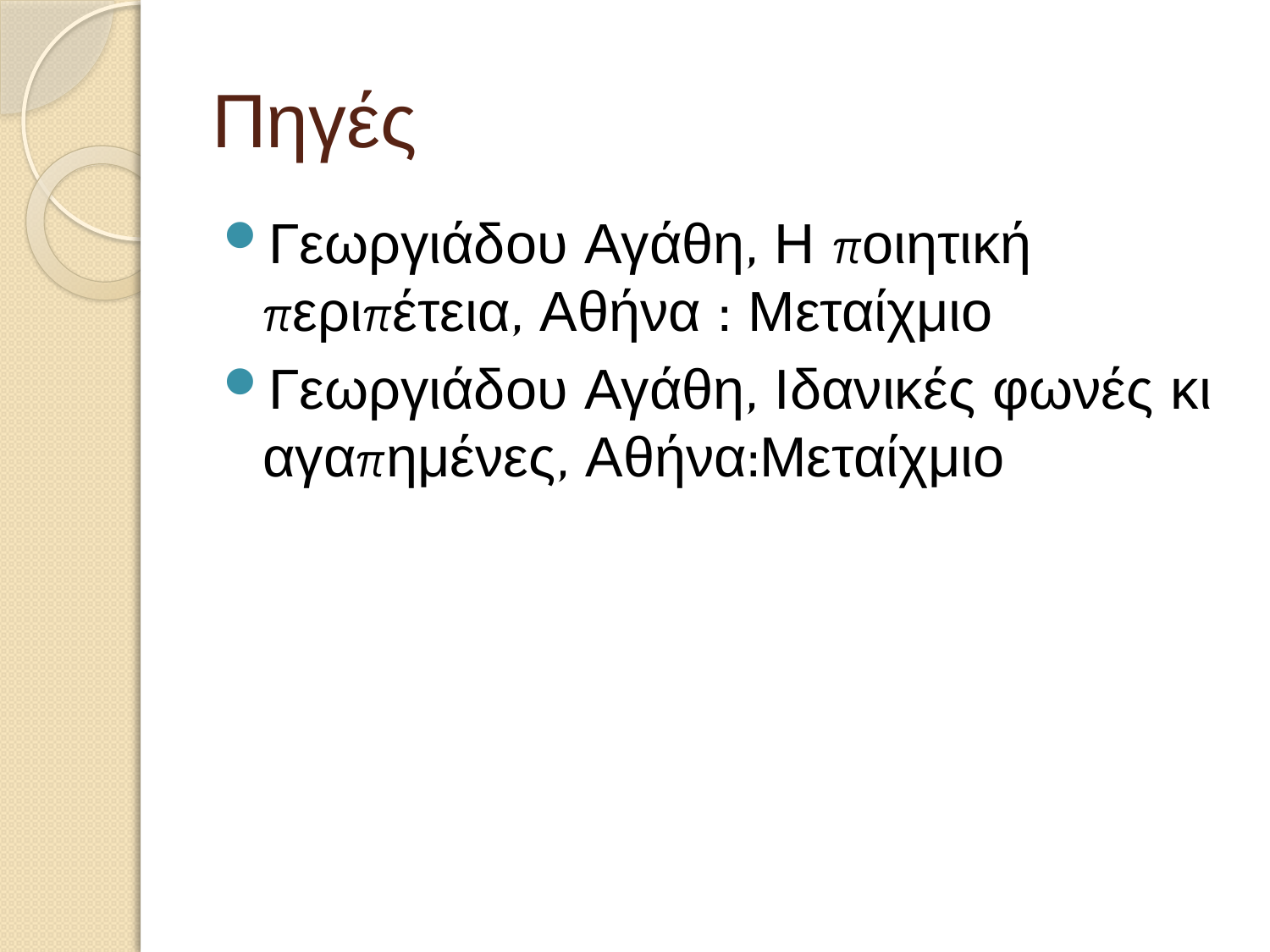

# Πηγές
Γεωργιάδου Αγάθη, Η ποιητική περιπέτεια, Αθήνα : Μεταίχμιο
Γεωργιάδου Αγάθη, Ιδανικές φωνές κι αγαπημένες, Αθήνα:Μεταίχμιο